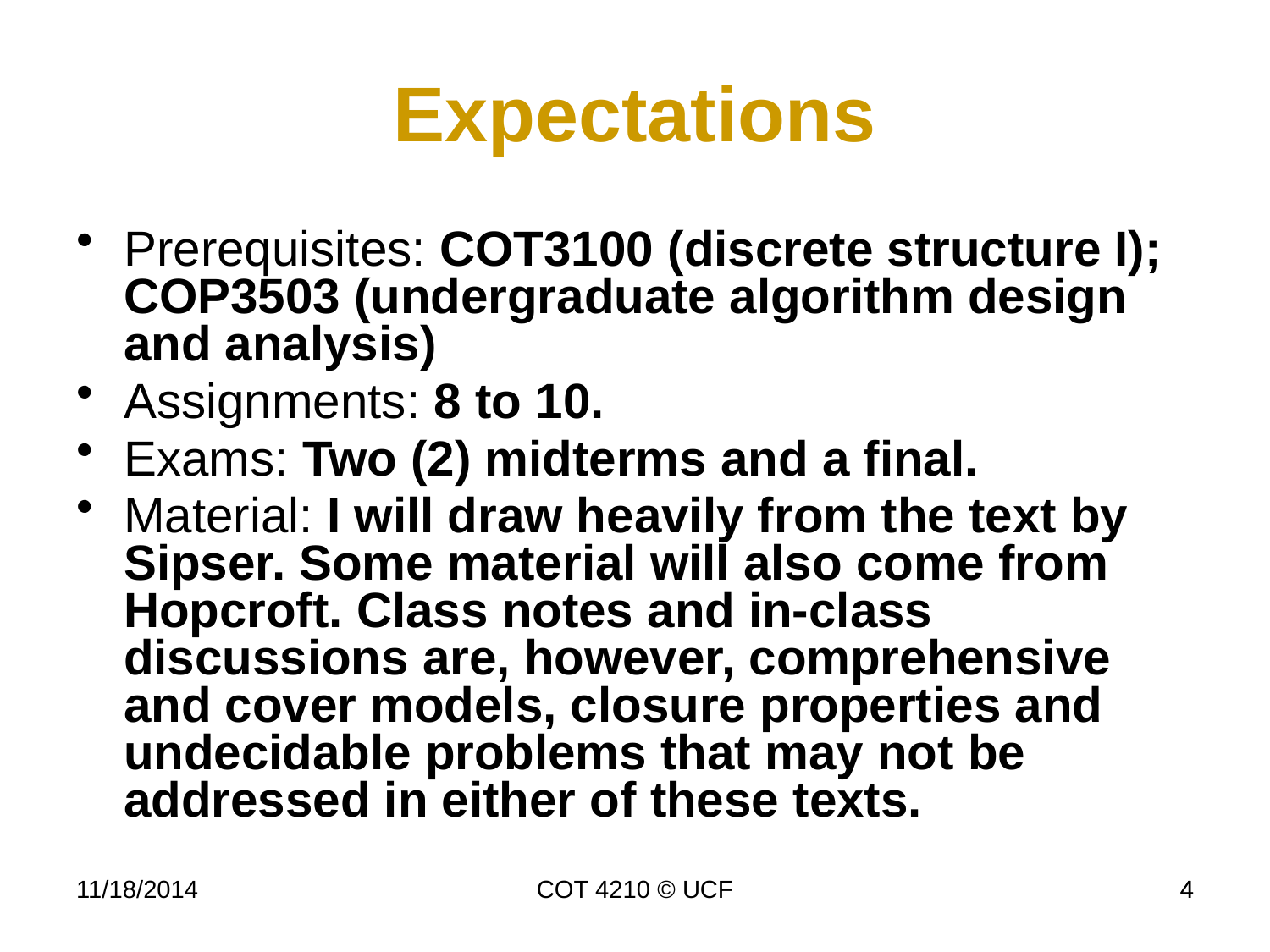

Prerequisites: COT3100 (discrete structure I); COP3503 (undergraduate algorithm design and analysis)
Assignments: 8 to 10.
Exams: Two (2) midterms and a final.
Material: I will draw heavily from the text by Sipser. Some material will also come from Hopcroft. Class notes and in-class discussions are, however, comprehensive and cover models, closure properties and undecidable problems that may not be addressed in either of these texts.
Expectations
11/18/2014
COT 4210 © UCF
4
4